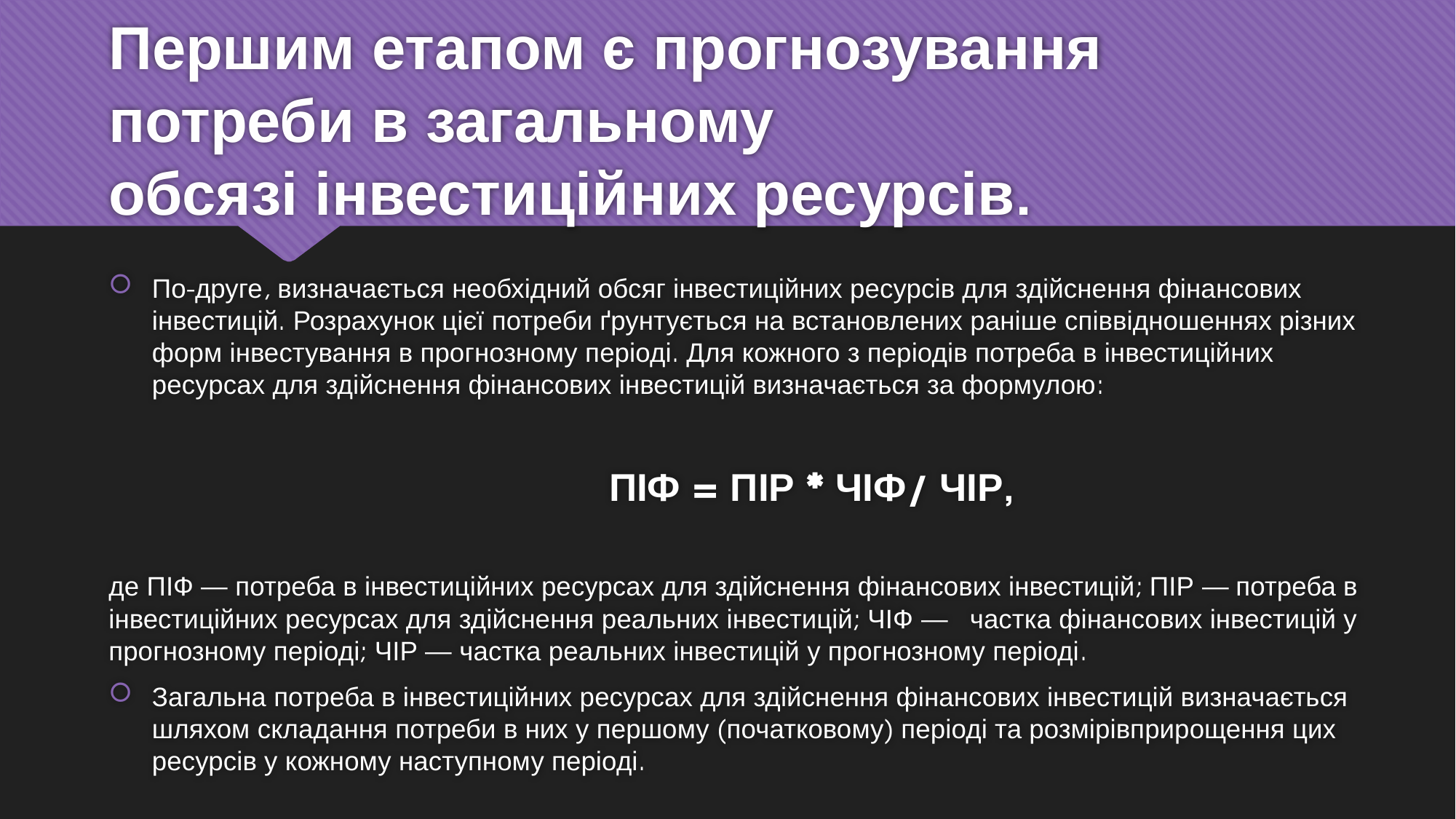

# Першим етапом є прогнозування потреби в загальному обсязі інвестиційних ресурсів.
По-друге, визначається необхідний обсяг інвестиційних ре­сурсів для здійснення фінансових інвестицій. Розрахунок цієї потреби ґрунтується на встановлених раніше співвідношеннях різних форм інвестування в прогнозному періоді. Для кожно­го з періодів потреба в інвестиційних ресурсах для здійснення фінансових інвестицій визначається за формулою:

                  ПІФ = ПІР * ЧІФ/ ЧІР,

де ПІФ — потреба в інвестиційних ресурсах для здійс­нення фінансових інвестицій; ПІР — потреба в інвестиційних ресурсах для здійснення реальних інвестицій; ЧІФ —   частка фінансових інвестицій у прогнозному пе­ріоді; ЧІР — частка реальних інвестицій у прогнозному періоді.
Загальна потреба в інвестиційних ресурсах для здійснен­ня фінансових інвестицій визначається шляхом складання потреби в них у першому (початковому) періоді та розмірівприрощення цих ресурсів у кожному наступному періоді.